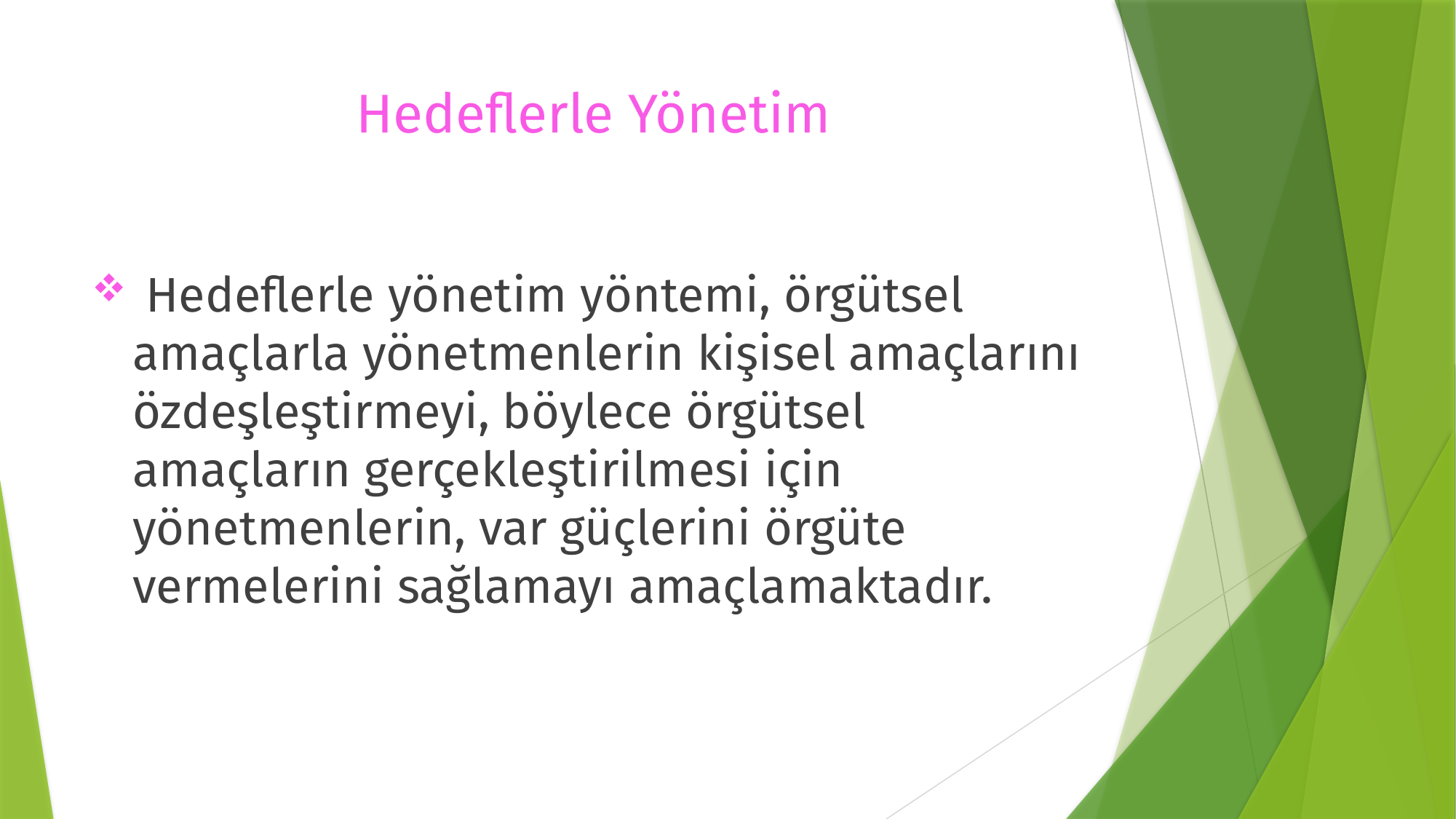

# Hedeflerle Yönetim
 Hedeflerle yönetim yöntemi, örgütsel amaçlarla yönetmenlerin kişisel amaçlarını özdeşleştirmeyi, böylece örgütsel amaçların gerçekleştirilmesi için yönetmenlerin, var güçlerini örgüte vermelerini sağlamayı amaçlamaktadır.